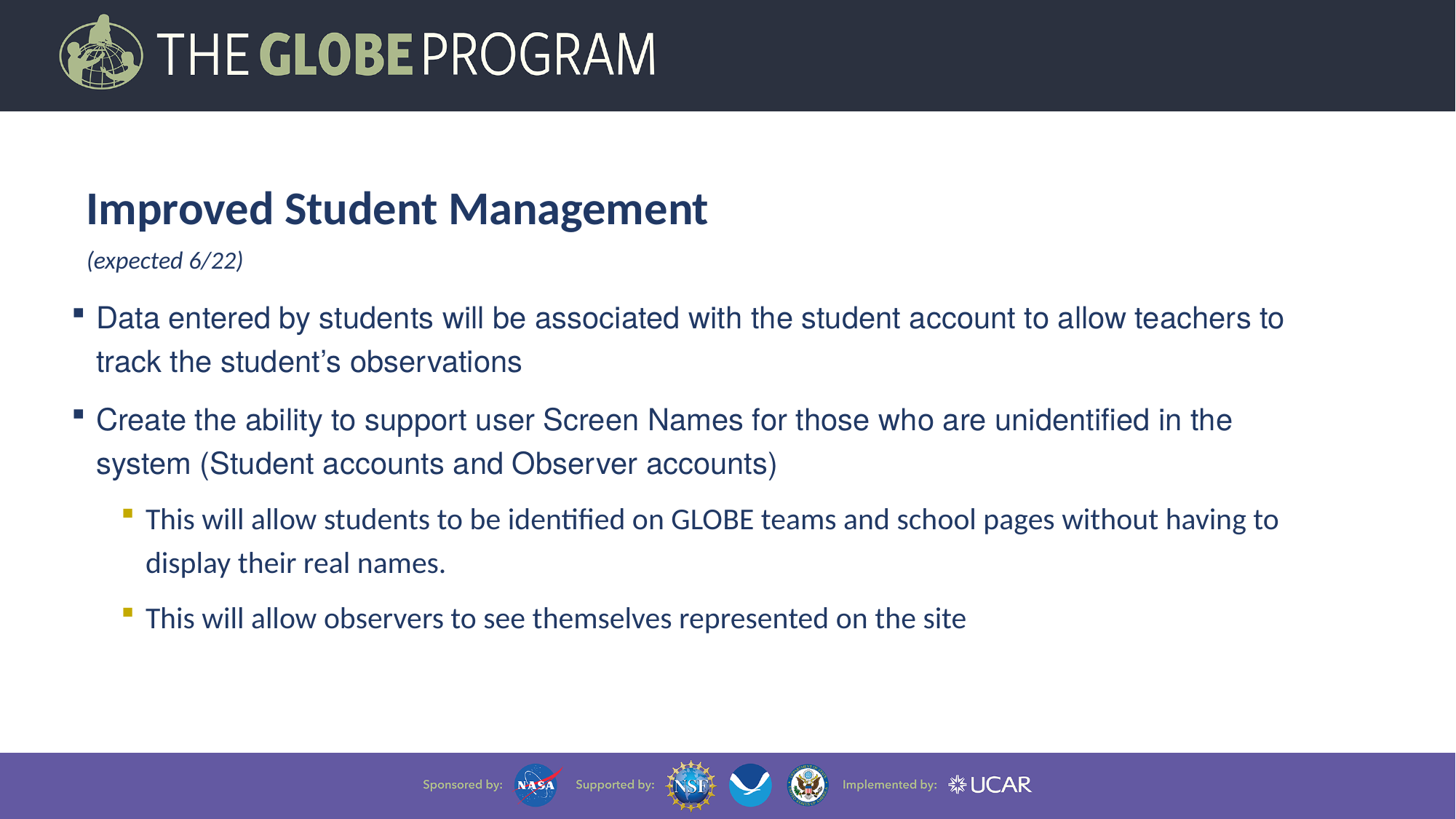

21

Improved Student Management
(expected 6/22)
Data entered by students will be associated with the student account to allow teachers to track the student’s observations
Create the ability to support user Screen Names for those who are unidentified in the system (Student accounts and Observer accounts)
This will allow students to be identified on GLOBE teams and school pages without having to display their real names.
This will allow observers to see themselves represented on the site